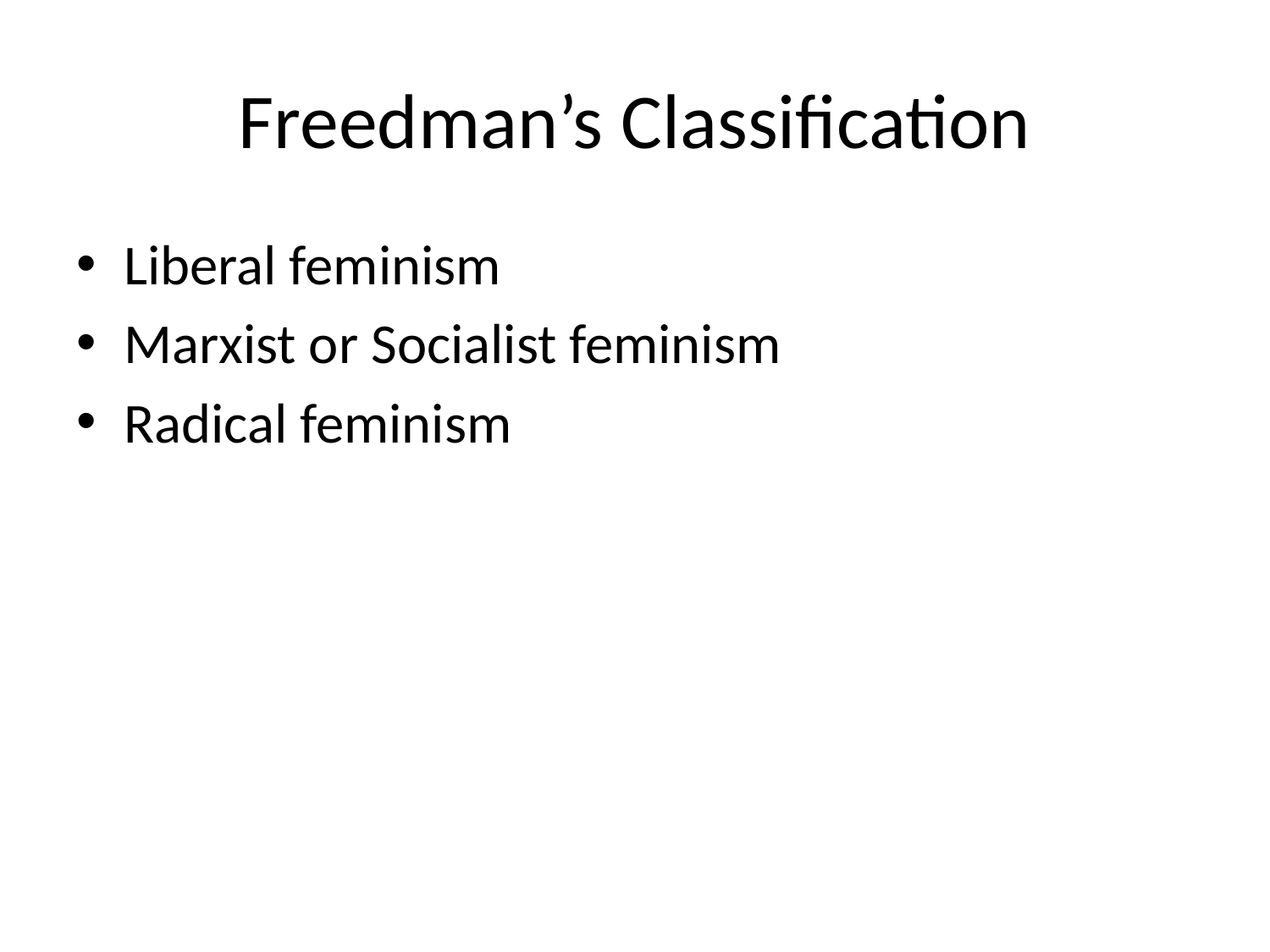

# Freedman’s Classification
Liberal feminism
Marxist or Socialist feminism
Radical feminism